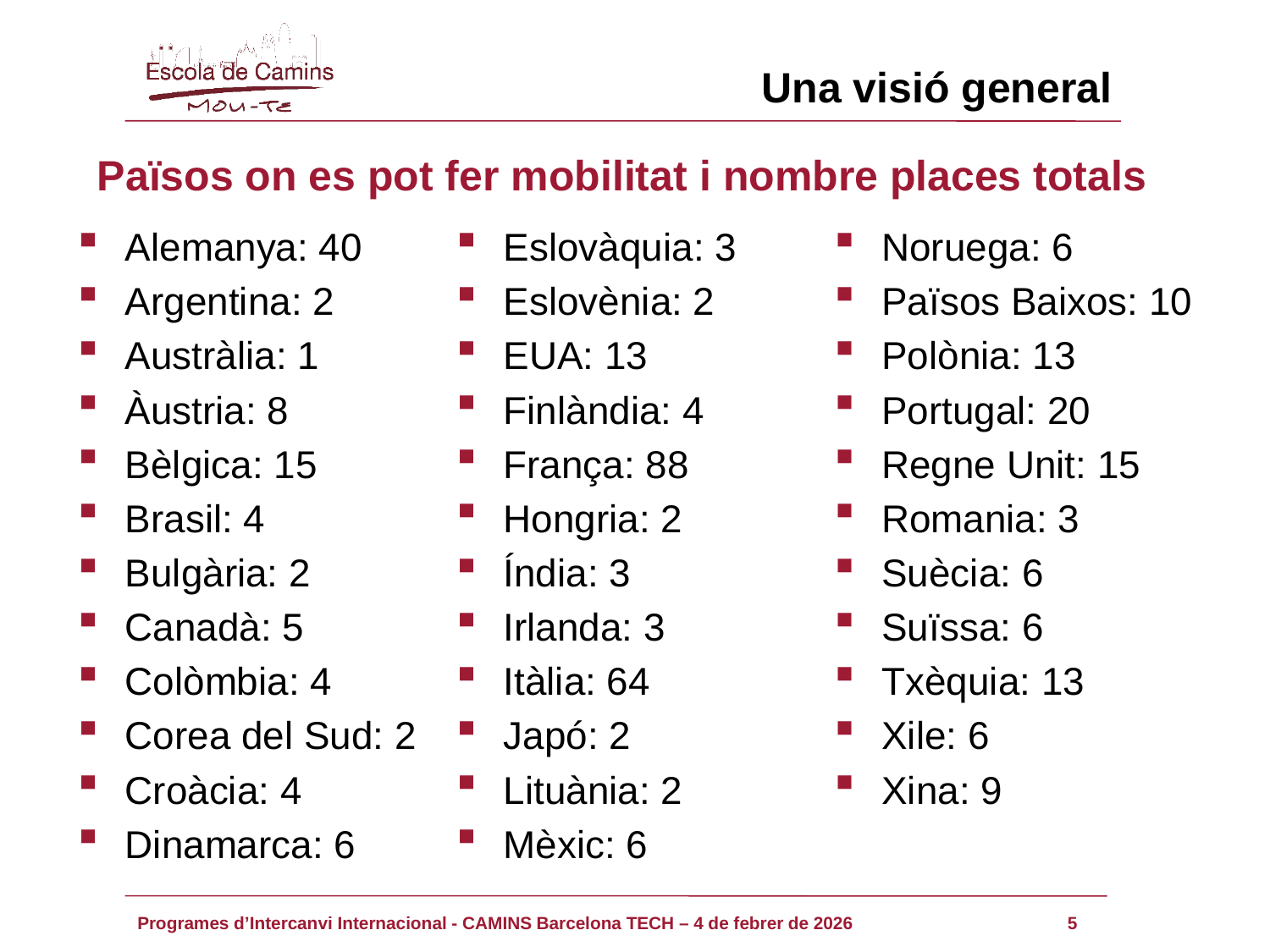

Una visió general
Països on es pot fer mobilitat i nombre places totals
Alemanya: 40
Argentina: 2
Austràlia: 1
Àustria: 8
Bèlgica: 15
Brasil: 4
Bulgària: 2
Canadà: 5
Colòmbia: 4
Corea del Sud: 2
Croàcia: 4
Dinamarca: 6
Eslovàquia: 3
Eslovènia: 2
EUA: 13
Finlàndia: 4
França: 88
Hongria: 2
Índia: 3
Irlanda: 3
Itàlia: 64
Japó: 2
Lituània: 2
Mèxic: 6
Noruega: 6
Països Baixos: 10
Polònia: 13
Portugal: 20
Regne Unit: 15
Romania: 3
Suècia: 6
Suïssa: 6
Txèquia: 13
Xile: 6
Xina: 9
5
Programes d’Intercanvi Internacional - CAMINS Barcelona TECH – 4 de febrer de 2026